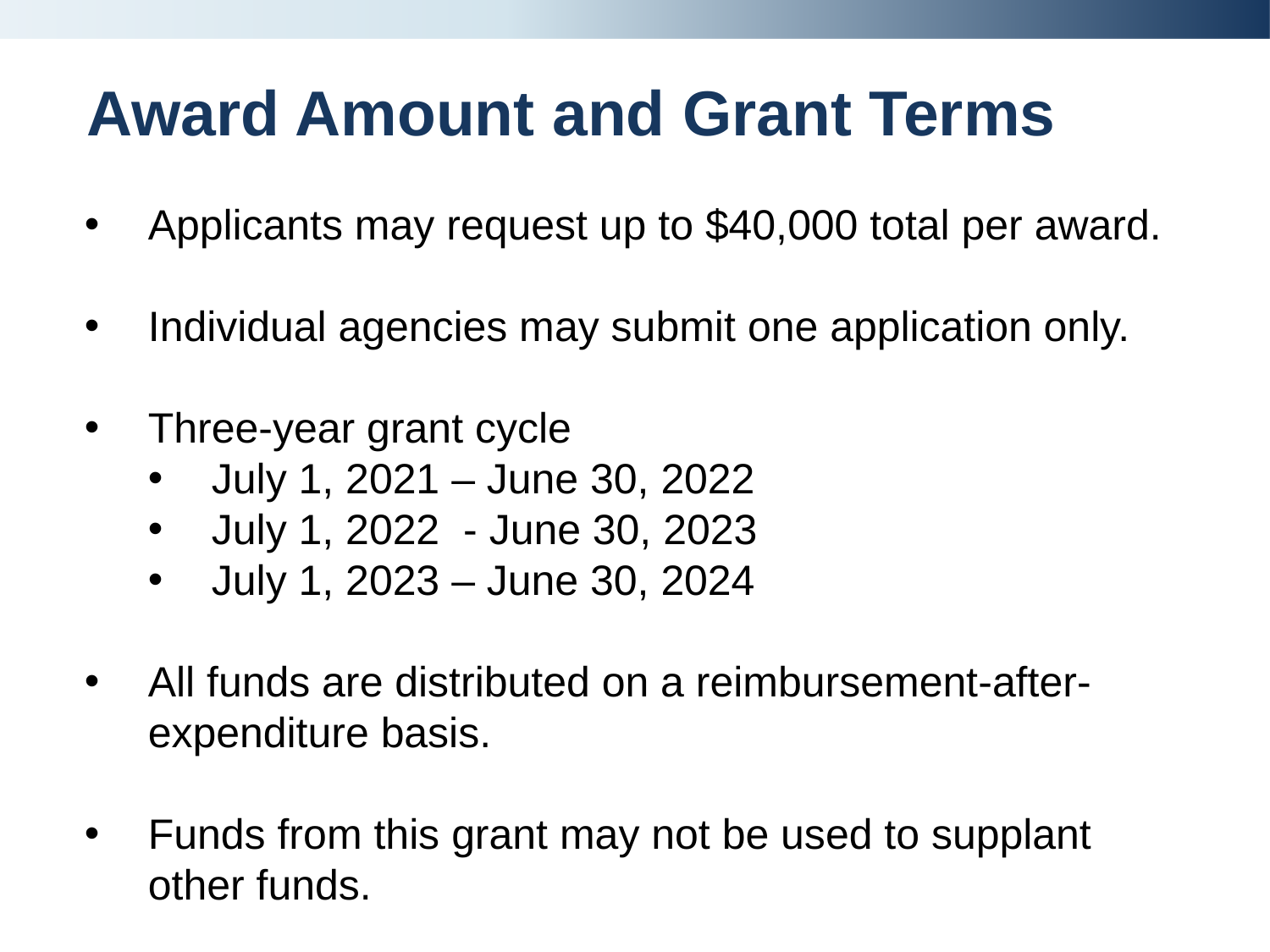

# Award Amount and Grant Terms
Applicants may request up to $40,000 total per award.

Individual agencies may submit one application only.

Three-year grant cycle
July 1, 2021 – June 30, 2022
July 1, 2022  - June 30, 2023
July 1, 2023 – June 30, 2024

All funds are distributed on a reimbursement-after-expenditure basis.

Funds from this grant may not be used to supplant other funds.